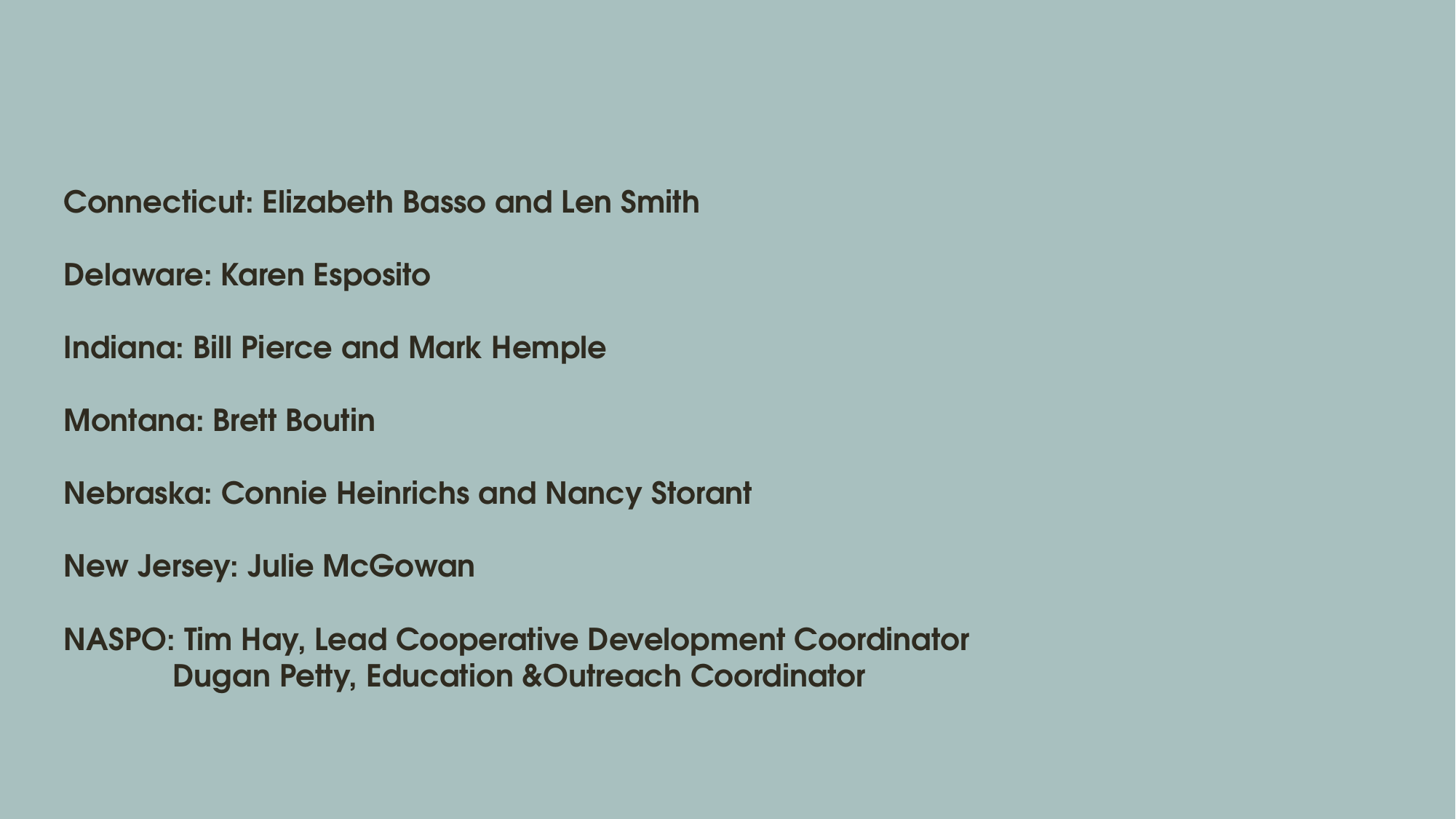

Connecticut: Elizabeth Basso and Len Smith

Delaware: Karen Esposito

Indiana: Bill Pierce and Mark Hemple

Montana: Brett Boutin

Nebraska: Connie Heinrichs and Nancy Storant

New Jersey: Julie McGowan

NASPO: Tim Hay, Lead Cooperative Development Coordinator
	Dugan Petty, Education &Outreach Coordinator